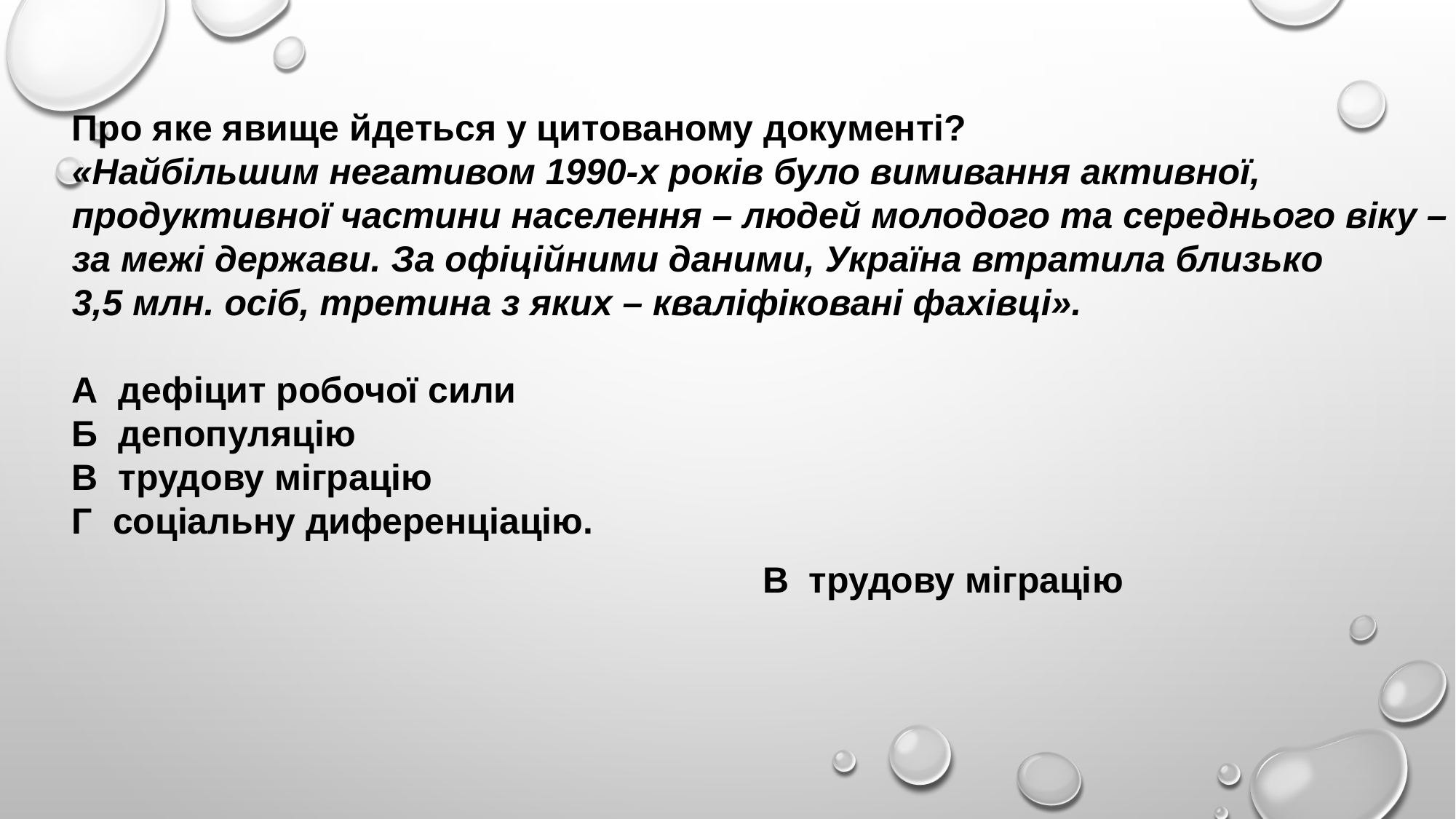

Про яке явище йдеться у цитованому документі?
«Найбільшим негативом 1990-х років було вимивання активної,
продуктивної частини населення – людей молодого та середнього віку –
за межі держави. За офіційними даними, Україна втратила близько
3,5 млн. осіб, третина з яких – кваліфіковані фахівці».

А  дефіцит робочої сили
Б  депопуляцію
В  трудову міграцію
Г  соціальну диференціацію.
В  трудову міграцію